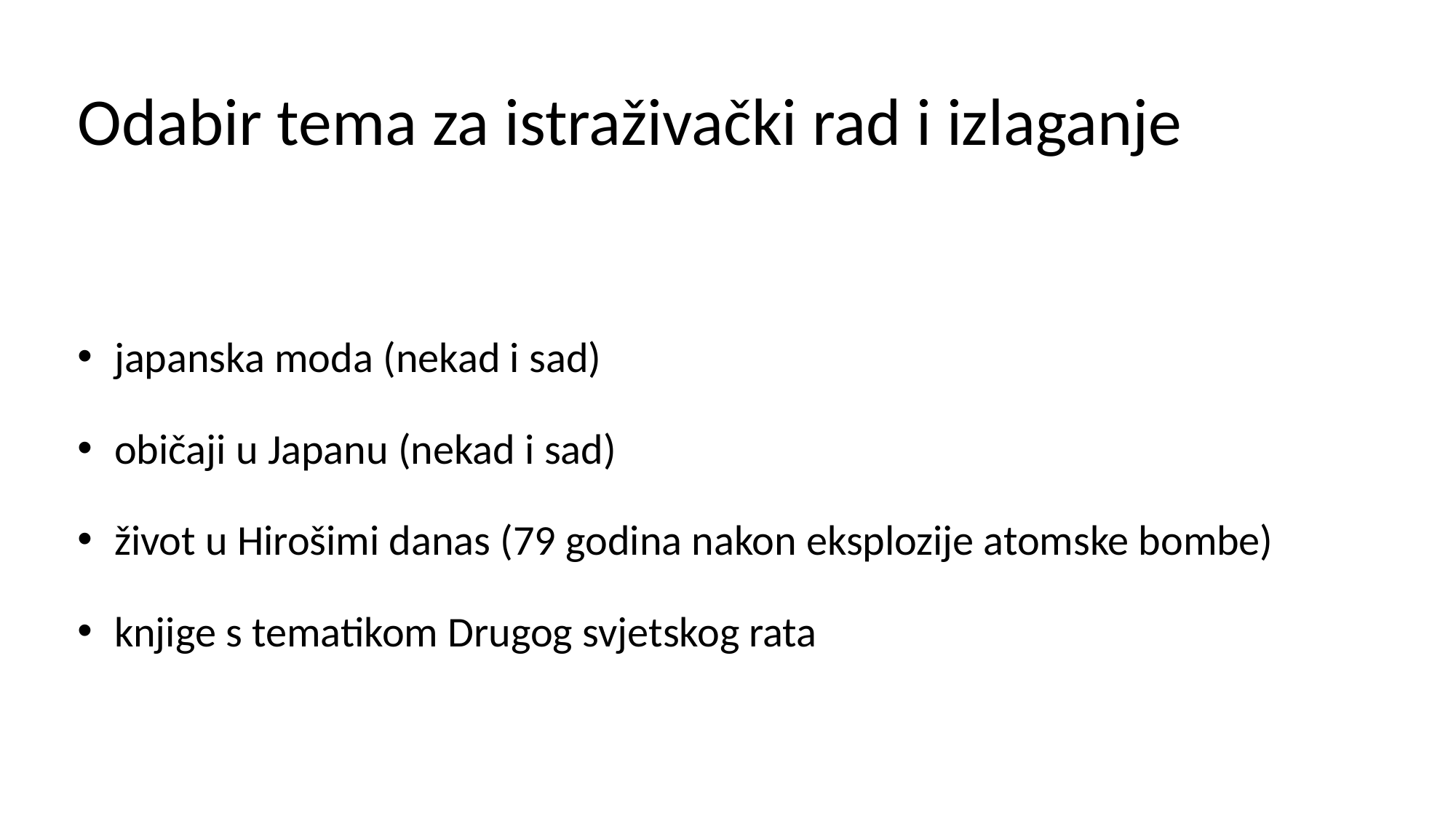

Odabir tema za istraživački rad i izlaganje
 japanska moda (nekad i sad)
 običaji u Japanu (nekad i sad)
 život u Hirošimi danas (79 godina nakon eksplozije atomske bombe)
 knjige s tematikom Drugog svjetskog rata